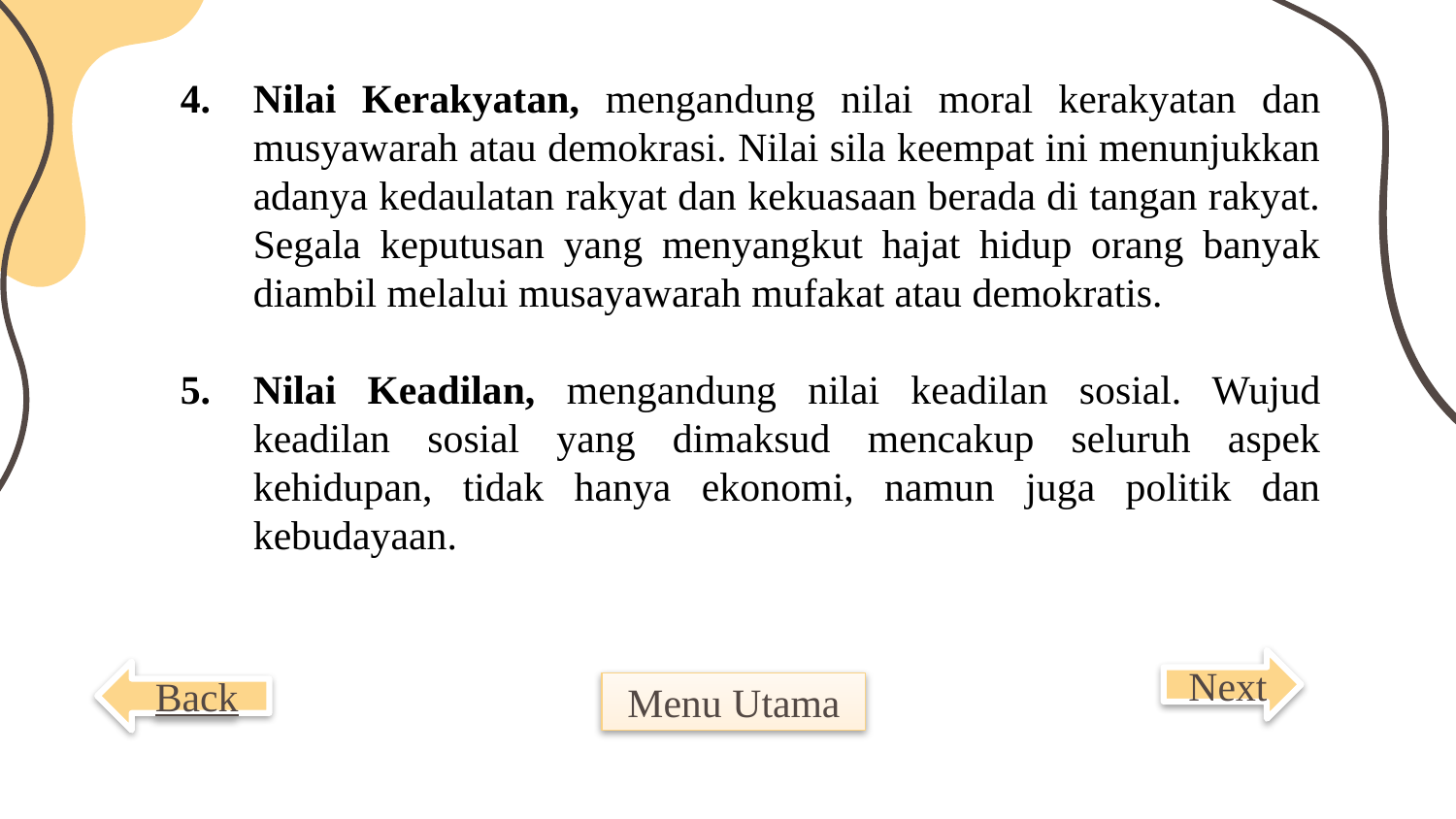

Nilai Kerakyatan, mengandung nilai moral kerakyatan dan musyawarah atau demokrasi. Nilai sila keempat ini menunjukkan adanya kedaulatan rakyat dan kekuasaan berada di tangan rakyat. Segala keputusan yang menyangkut hajat hidup orang banyak diambil melalui musayawarah mufakat atau demokratis.

Nilai Keadilan, mengandung nilai keadilan sosial. Wujud keadilan sosial yang dimaksud mencakup seluruh aspek kehidupan, tidak hanya ekonomi, namun juga politik dan kebudayaan.
 Next
 Back
 Menu Utama